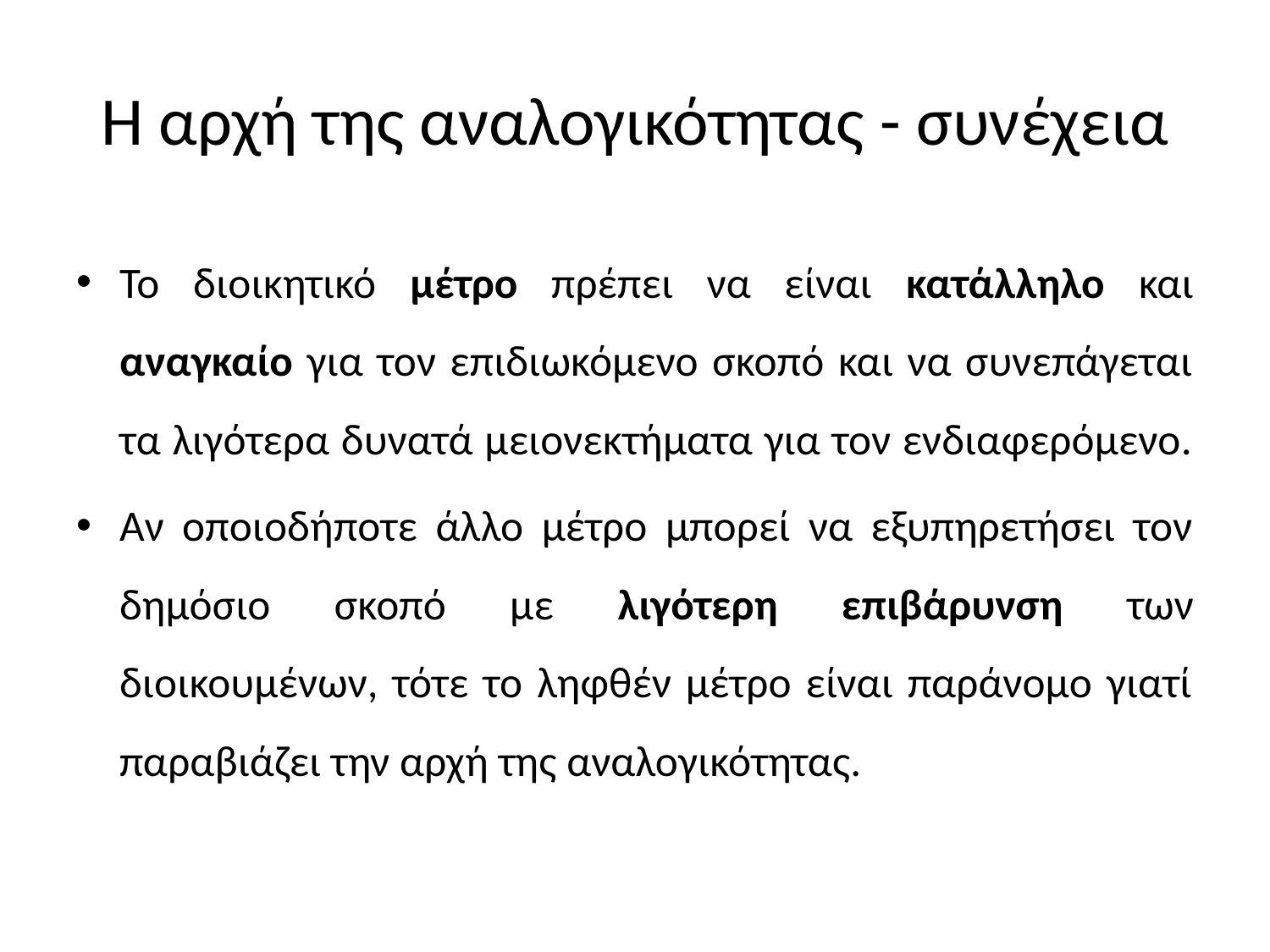

# Η αρχή της αναλογικότητας - συνέχεια
Το διοικητικό μέτρο πρέπει να είναι κατάλληλο και αναγκαίο για τον επιδιωκόμενο σκοπό και να συνεπάγεται τα λιγότερα δυνατά μειονεκτήματα για τον ενδιαφερόμενο.
Αν οποιοδήποτε άλλο μέτρο μπορεί να εξυπηρετήσει τον δημόσιο σκοπό με λιγότερη επιβάρυνση των διοικουμένων, τότε το ληφθέν μέτρο είναι παράνομο γιατί παραβιάζει την αρχή της αναλογικότητας.